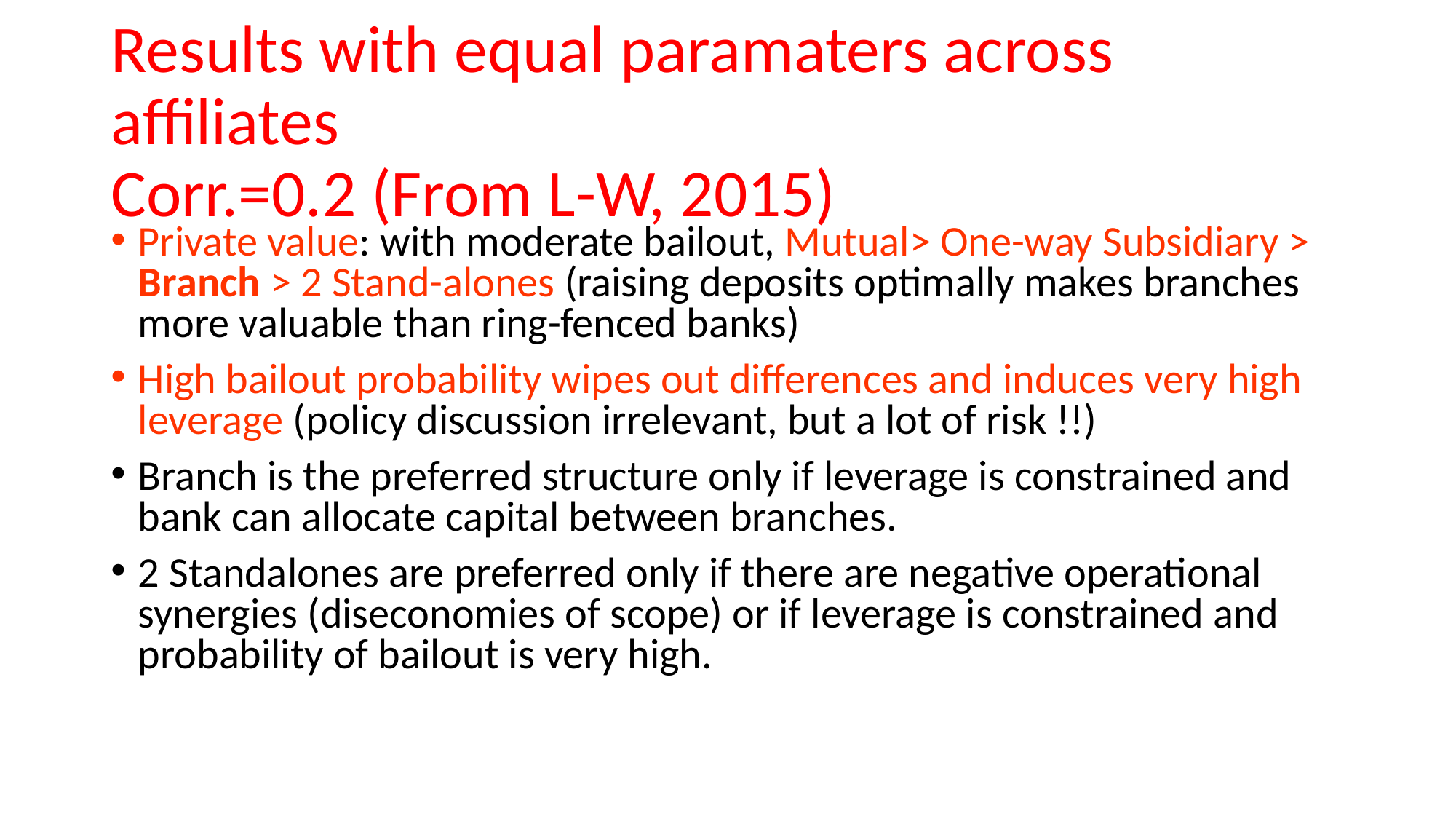

# Results with equal paramaters across affiliates Corr.=0.2 (From L-W, 2015)
Private value: with moderate bailout, Mutual> One-way Subsidiary > Branch > 2 Stand-alones (raising deposits optimally makes branches more valuable than ring-fenced banks)
High bailout probability wipes out differences and induces very high leverage (policy discussion irrelevant, but a lot of risk !!)
Branch is the preferred structure only if leverage is constrained and bank can allocate capital between branches.
2 Standalones are preferred only if there are negative operational synergies (diseconomies of scope) or if leverage is constrained and probability of bailout is very high.